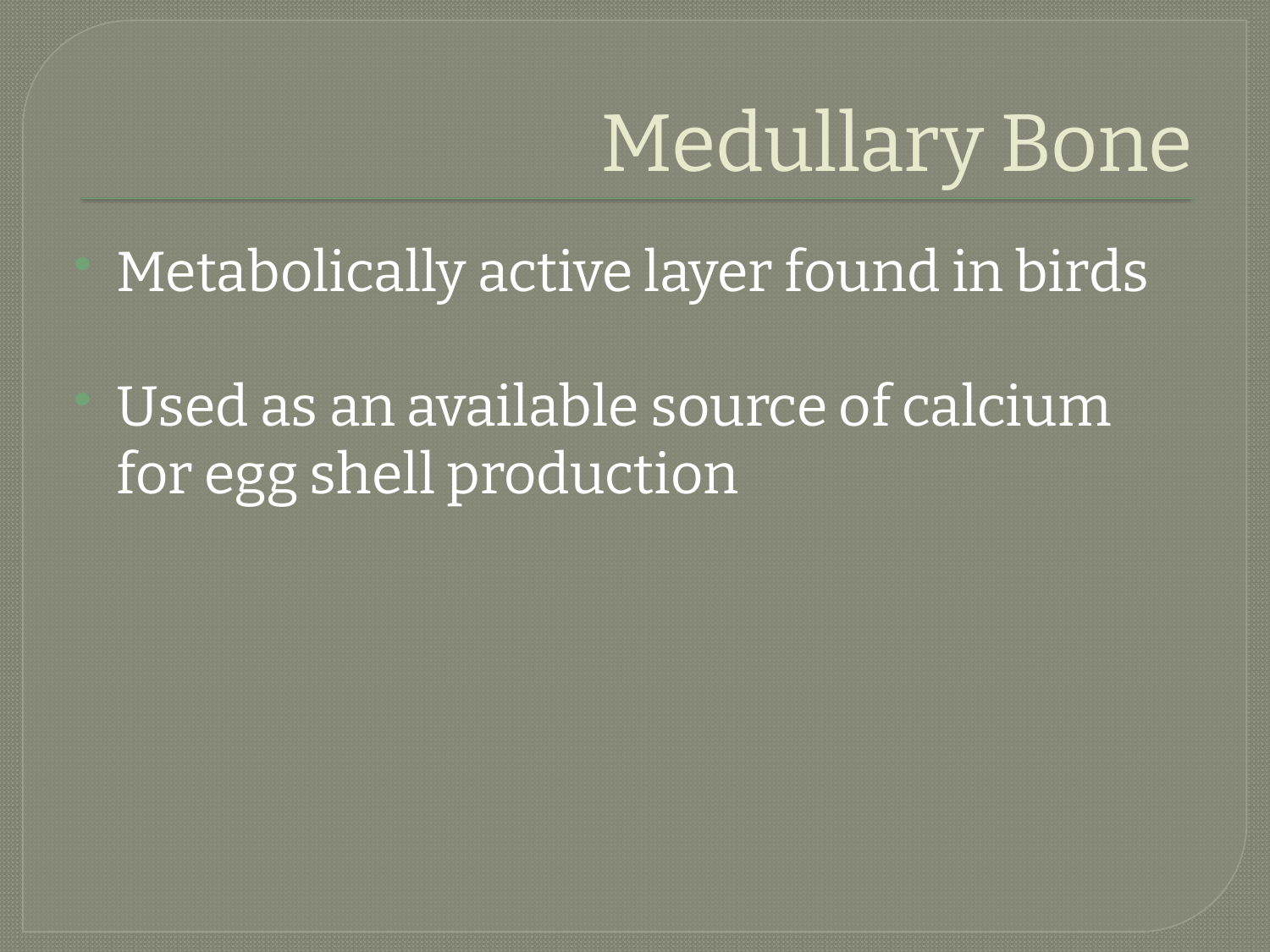

# Medullary Bone
Metabolically active layer found in birds

Used as an available source of calcium for egg shell production